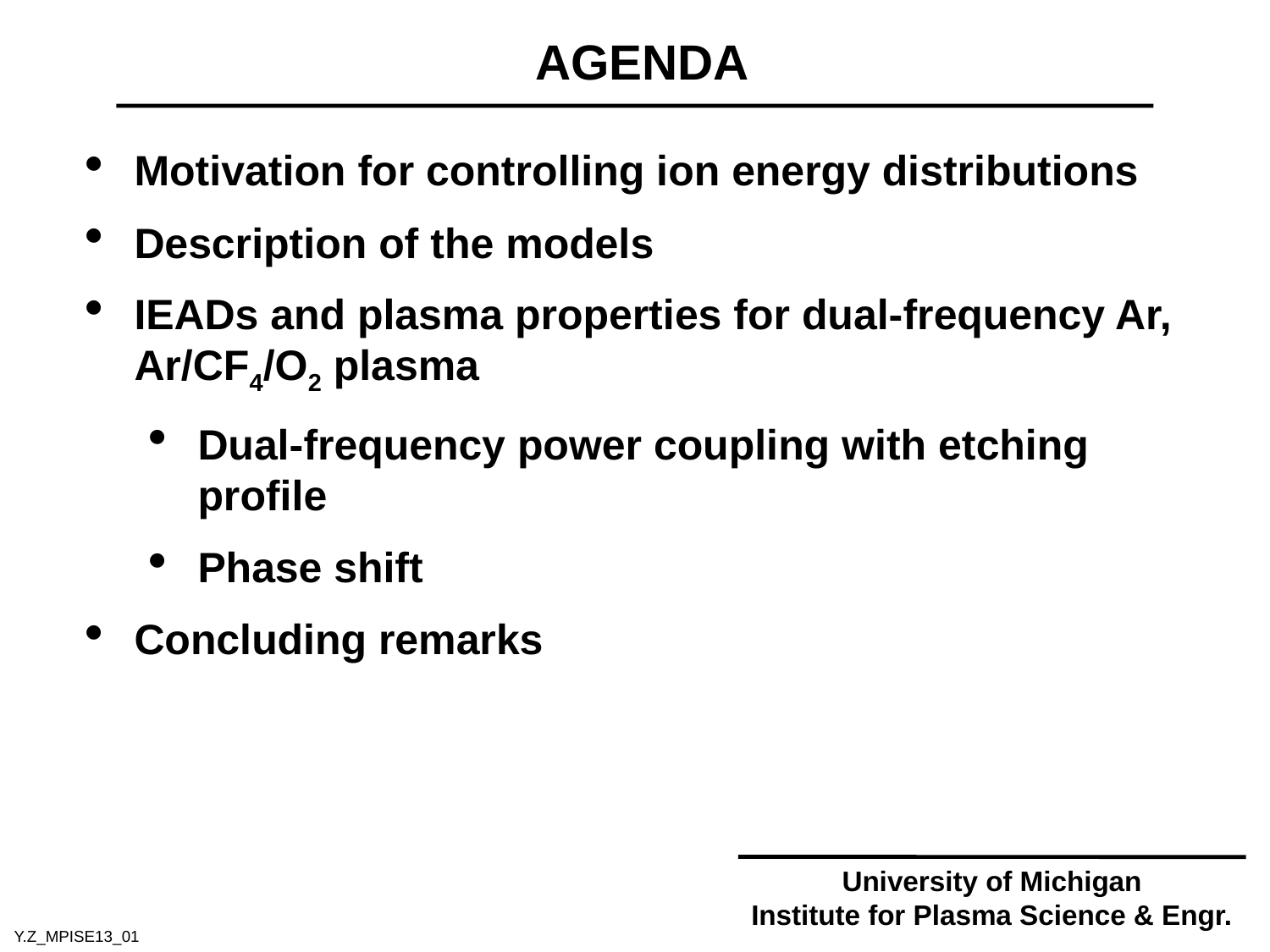

AGENDA

Motivation for controlling ion energy distributions
Description of the models
IEADs and plasma properties for dual-frequency Ar, Ar/CF4/O2 plasma
Dual-frequency power coupling with etching profile
Phase shift
Concluding remarks

University of Michigan
Institute for Plasma Science & Engr.
Y.Z_MPISE13_01